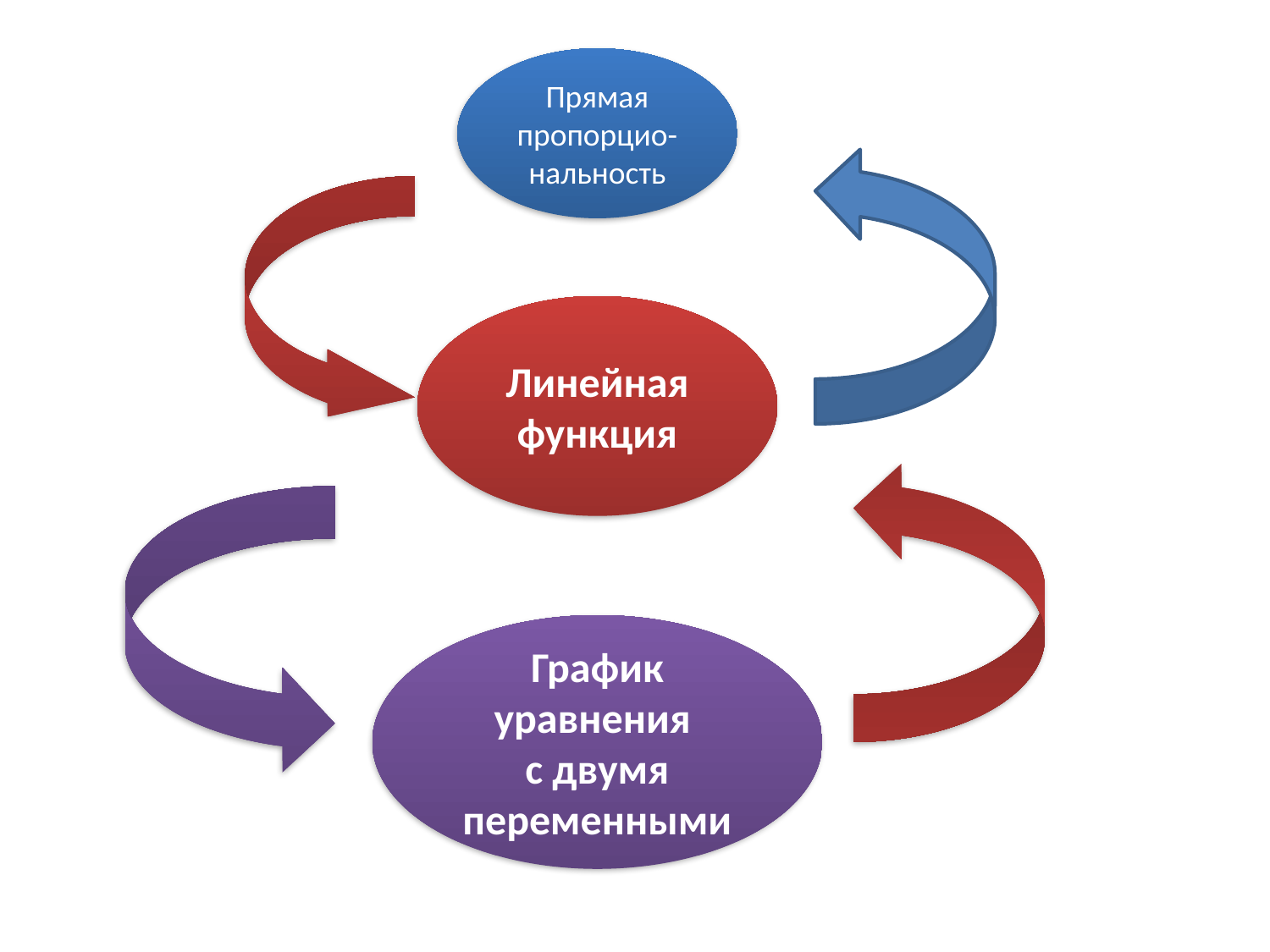

Прямая пропорцио-нальность

Линейная функция

График уравнения
с двумя переменными